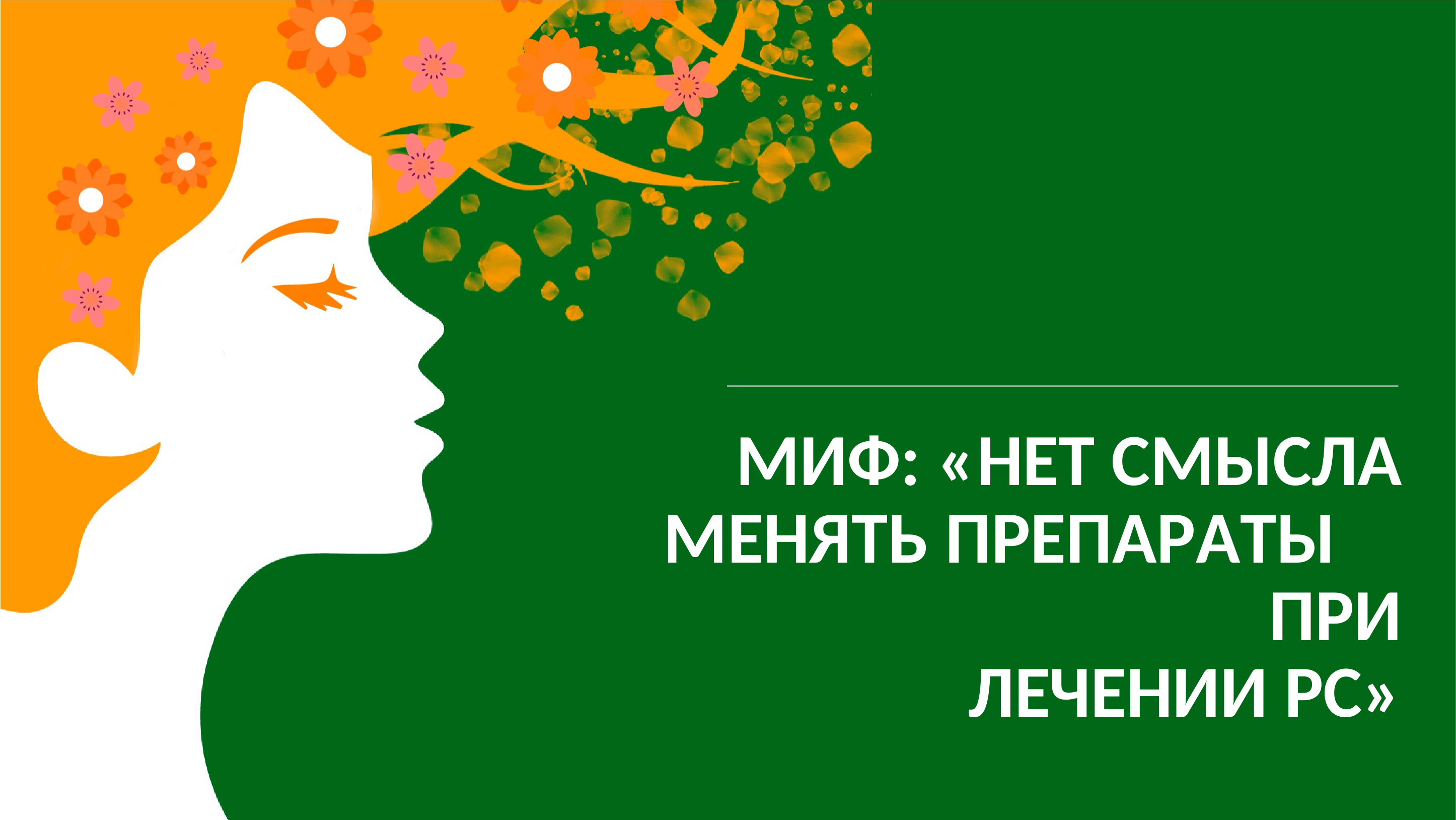

МИФ: «НЕТ СМЫСЛА  МЕНЯТЬ ПРЕПАРАТЫ	ПРИ
ЛЕЧЕНИИ РС»